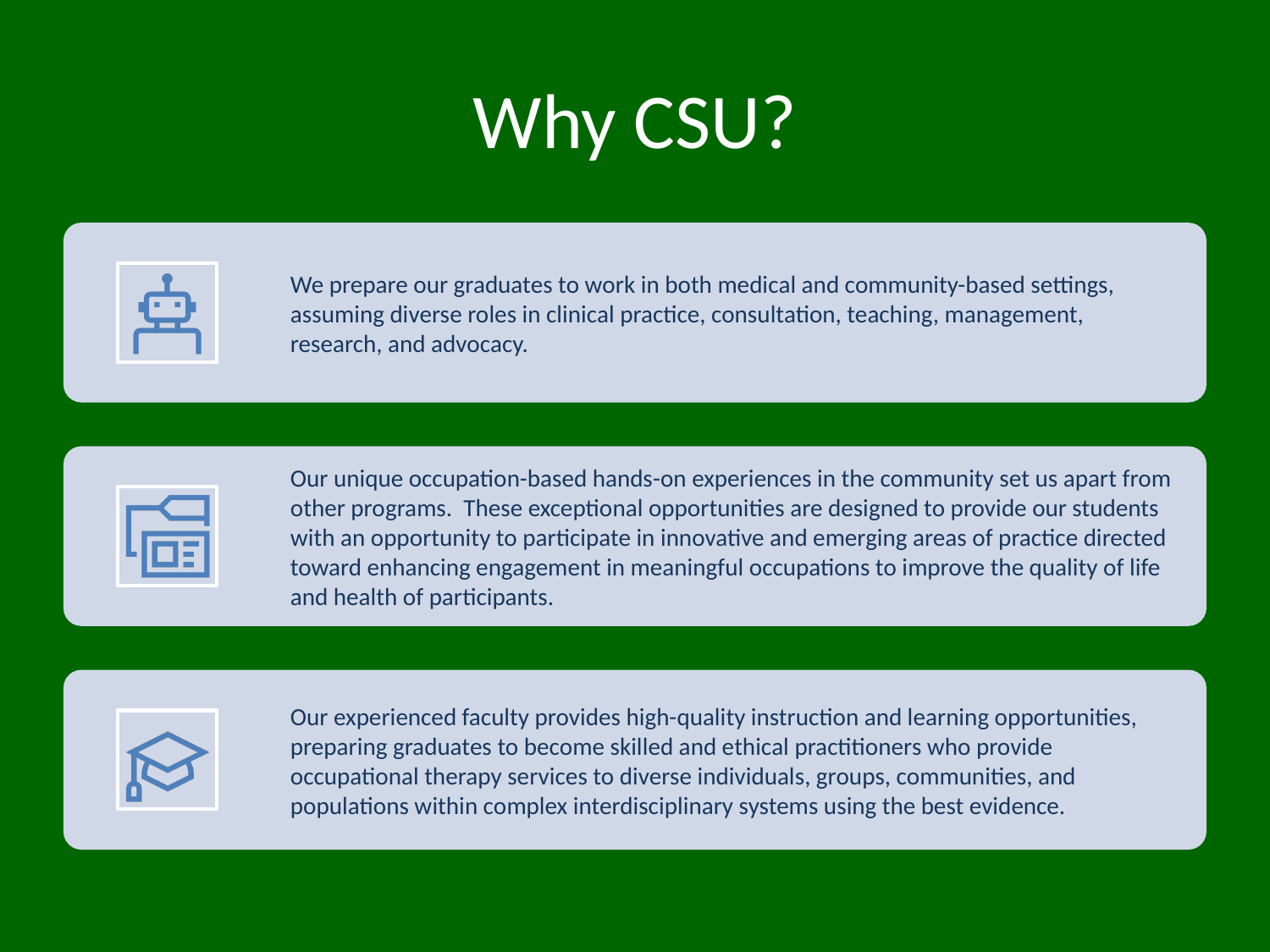

# Why CSU?
We prepare our graduates to work in both medical and community-based settings, assuming diverse roles in clinical practice, consultation, teaching, management, research, and advocacy.
Our unique occupation-based hands-on experiences in the community set us apart from other programs.  These exceptional opportunities are designed to provide our students with an opportunity to participate in innovative and emerging areas of practice directed toward enhancing engagement in meaningful occupations to improve the quality of life and health of participants.
Our experienced faculty provides high-quality instruction and learning opportunities, preparing graduates to become skilled and ethical practitioners who provide occupational therapy services to diverse individuals, groups, communities, and populations within complex interdisciplinary systems using the best evidence.